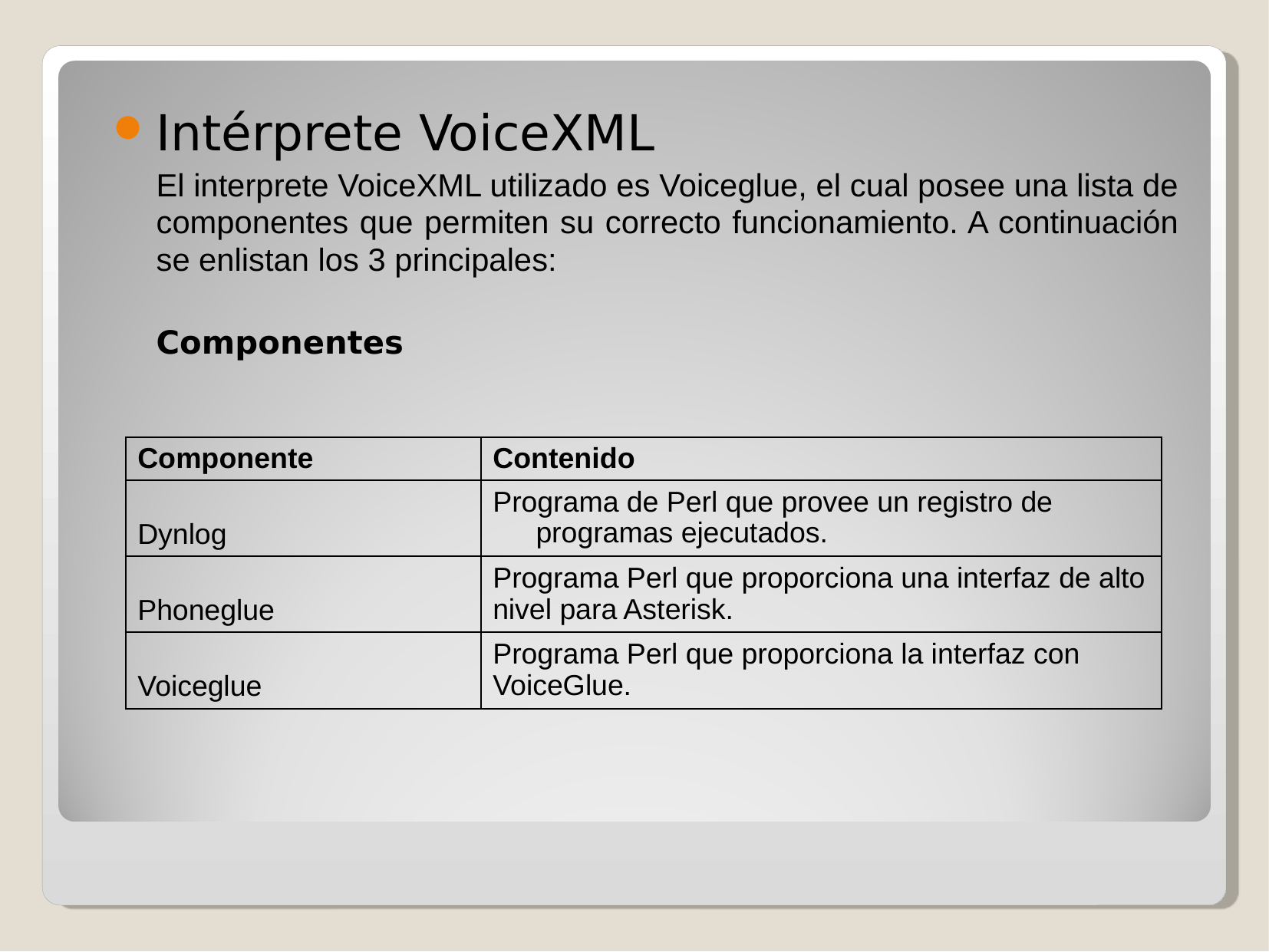

Intérprete VoiceXML
	El interprete VoiceXML utilizado es Voiceglue, el cual posee una lista de componentes que permiten su correcto funcionamiento. A continuación se enlistan los 3 principales:

	Componentes

| Componente | Contenido |
| --- | --- |
| Dynlog | Programa de Perl que provee un registro de programas ejecutados. |
| Phoneglue | Programa Perl que proporciona una interfaz de alto nivel para Asterisk. |
| Voiceglue | Programa Perl que proporciona la interfaz con VoiceGlue. |